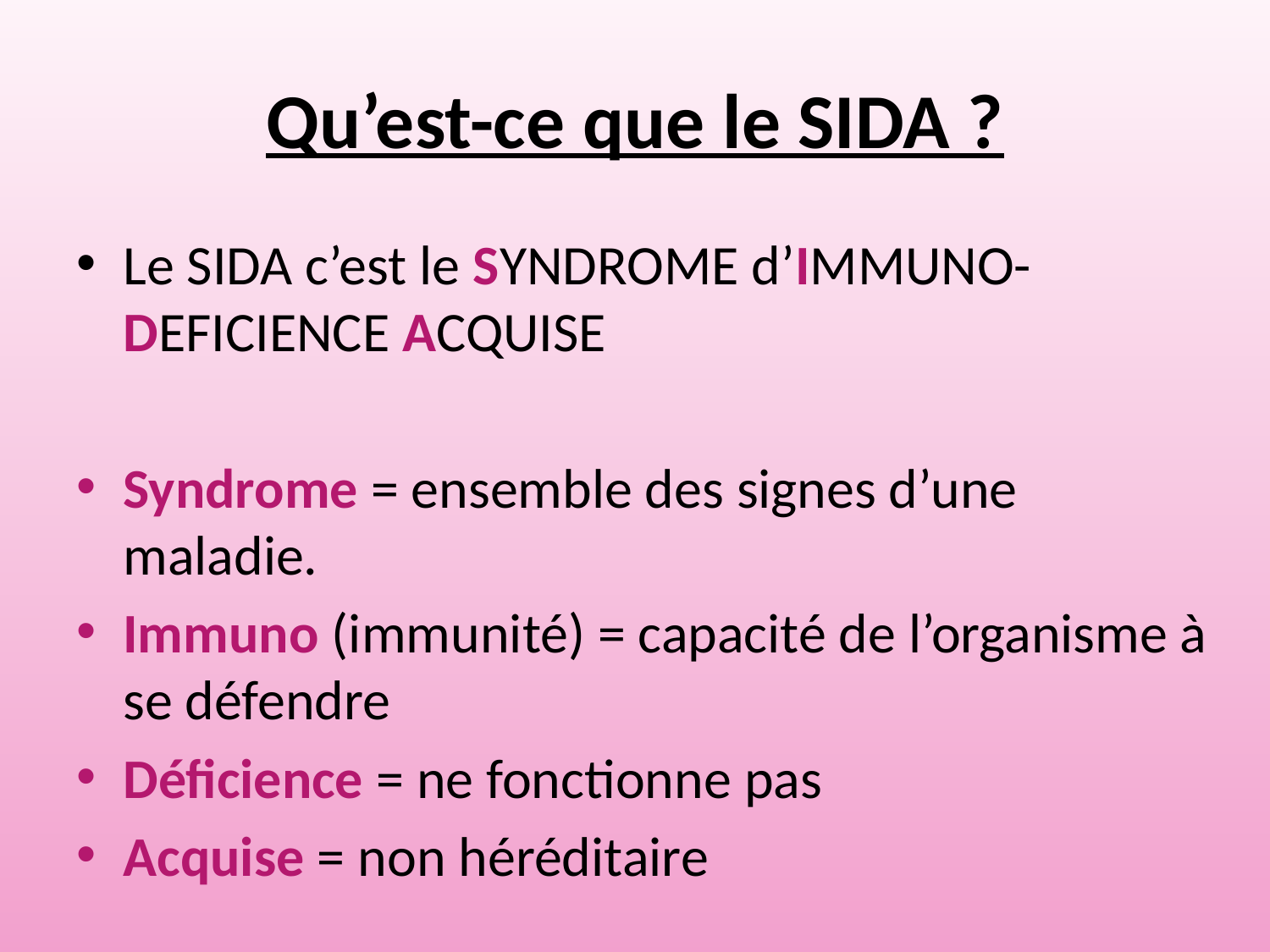

# Qu’est-ce que le SIDA ?
Le SIDA c’est le SYNDROME d’IMMUNO-DEFICIENCE ACQUISE

Syndrome = ensemble des signes d’une maladie.
Immuno (immunité) = capacité de l’organisme à se défendre
Déficience = ne fonctionne pas
Acquise = non héréditaire